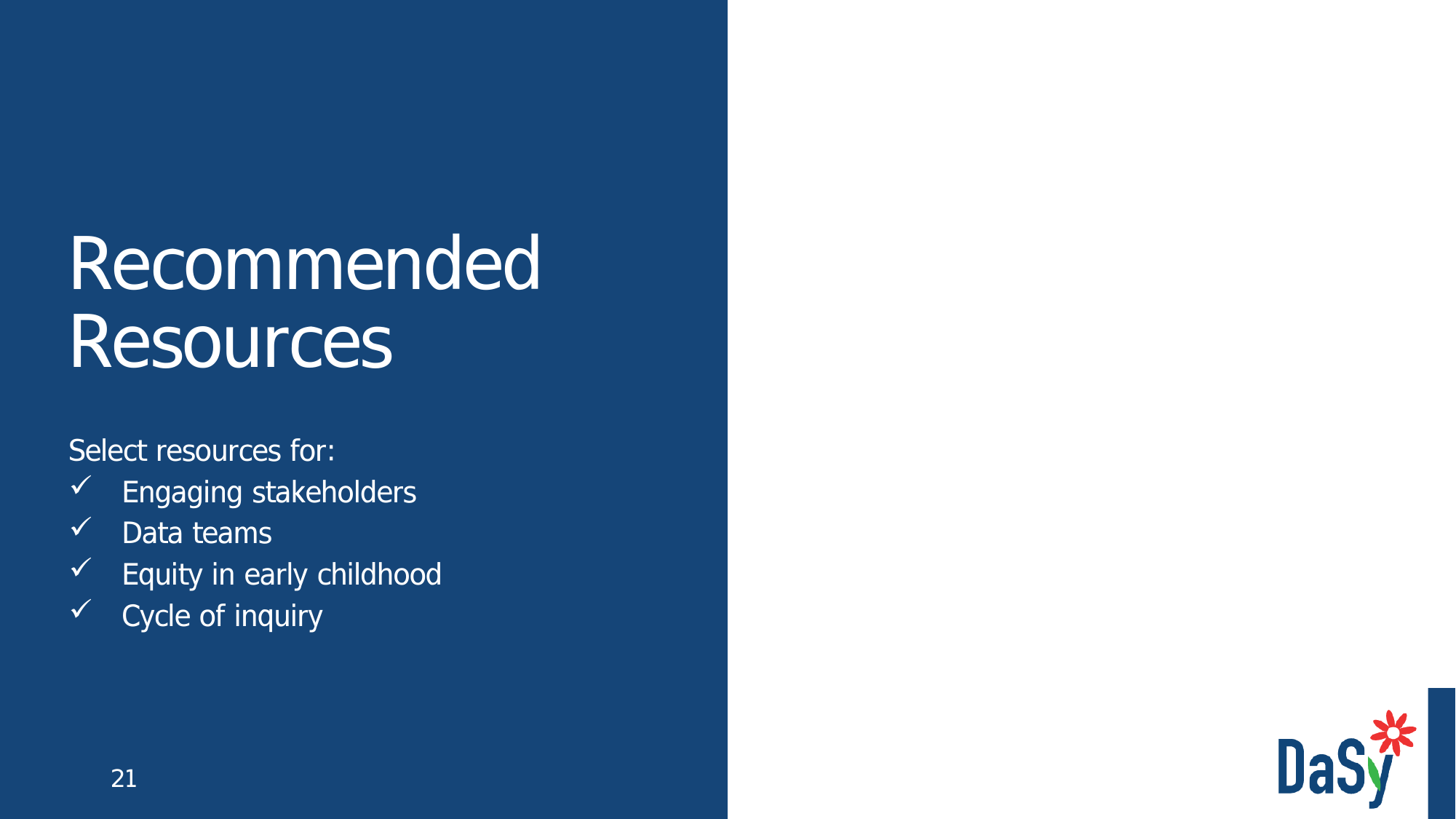

# Recommended Resources
Select resources for:
Engaging stakeholders
Data teams
Equity in early childhood
Cycle of inquiry